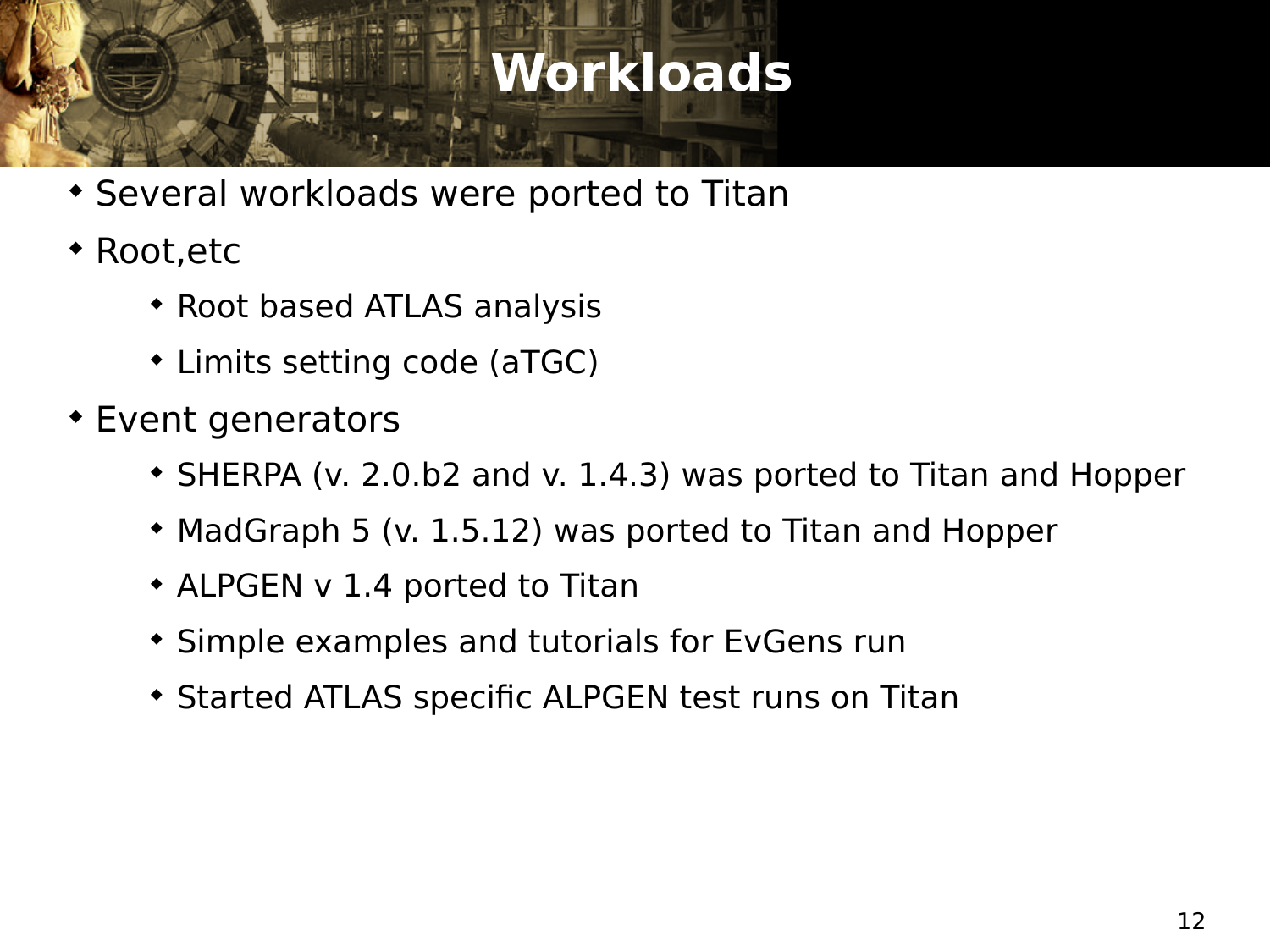

# Workloads
Several workloads were ported to Titan
Root,etc
Root based ATLAS analysis
Limits setting code (aTGC)
Event generators
SHERPA (v. 2.0.b2 and v. 1.4.3) was ported to Titan and Hopper
MadGraph 5 (v. 1.5.12) was ported to Titan and Hopper
ALPGEN v 1.4 ported to Titan
Simple examples and tutorials for EvGens run
Started ATLAS specific ALPGEN test runs on Titan

12